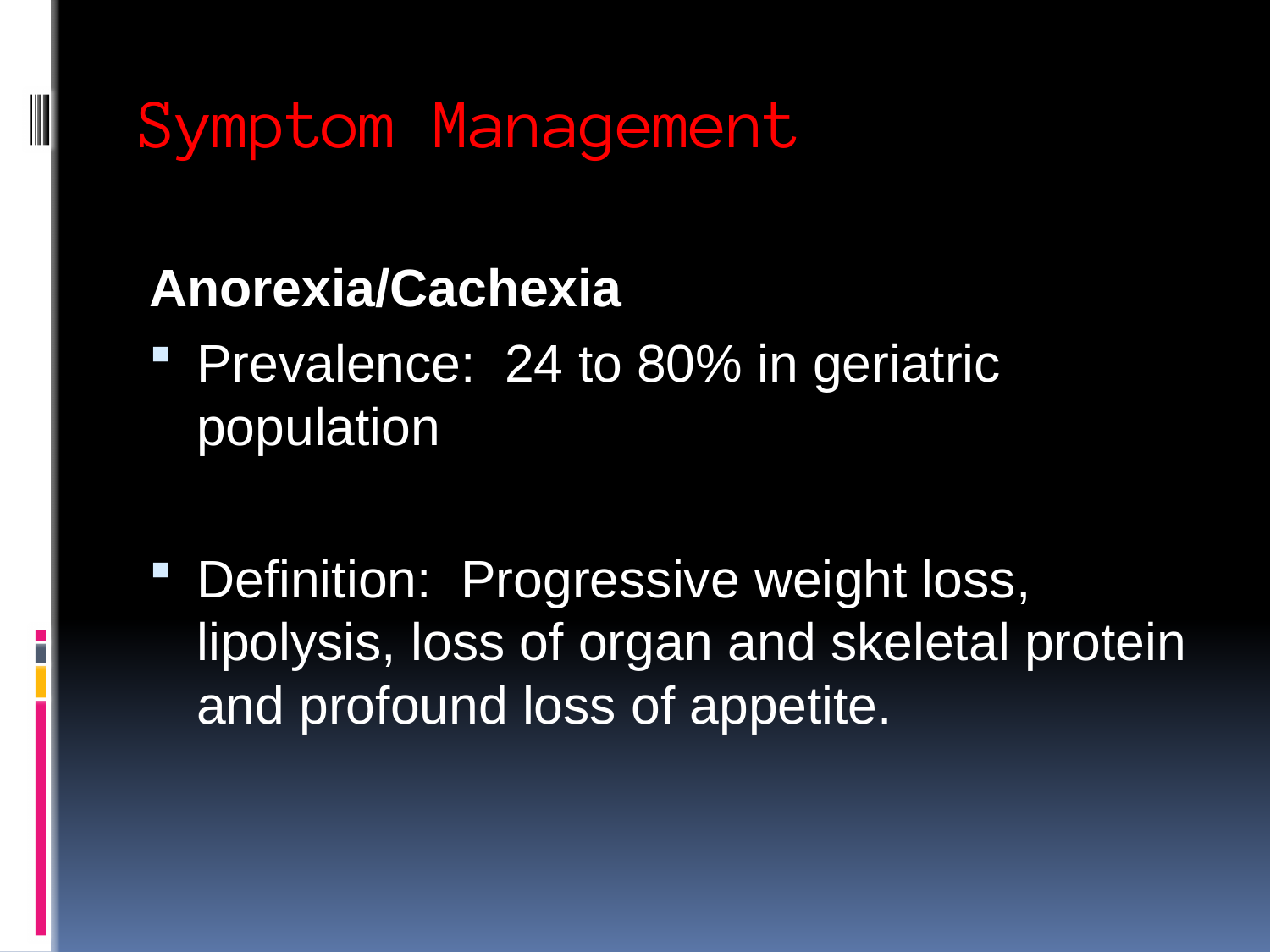

# Symptom Management
Anorexia/Cachexia
Prevalence:  24 to 80% in geriatric population

Definition:  Progressive weight loss, lipolysis, loss of organ and skeletal protein and profound loss of appetite.